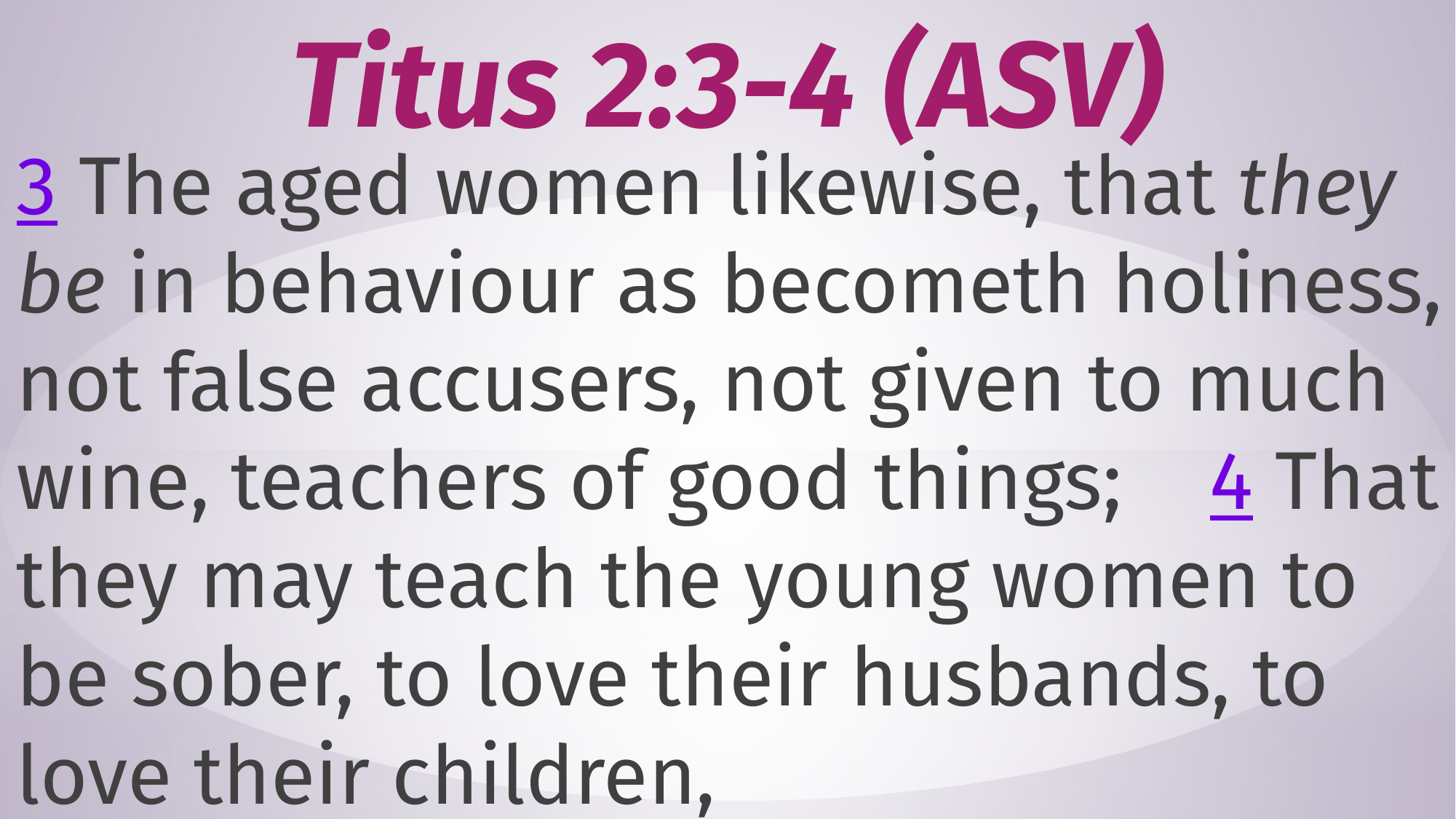

# Titus 2:3-4 (ASV)
3 The aged women likewise, that they be in behaviour as becometh holiness, not false accusers, not given to much wine, teachers of good things;    4 That they may teach the young women to be sober, to love their husbands, to love their children,